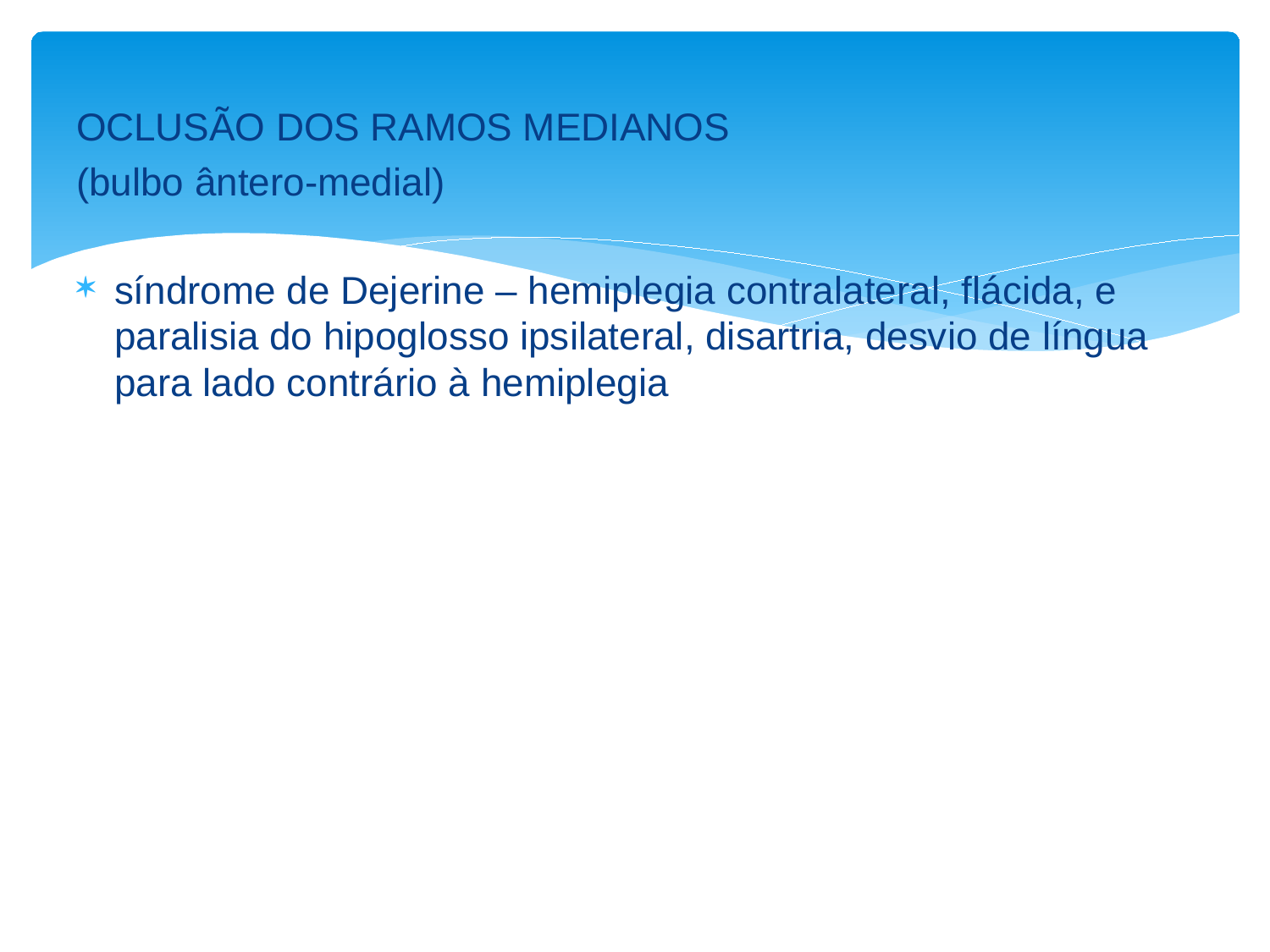

#
OCLUSÃO DOS RAMOS MEDIANOS
(bulbo ântero-medial)

síndrome de Dejerine – hemiplegia contralateral, flácida, e paralisia do hipoglosso ipsilateral, disartria, desvio de língua para lado contrário à hemiplegia